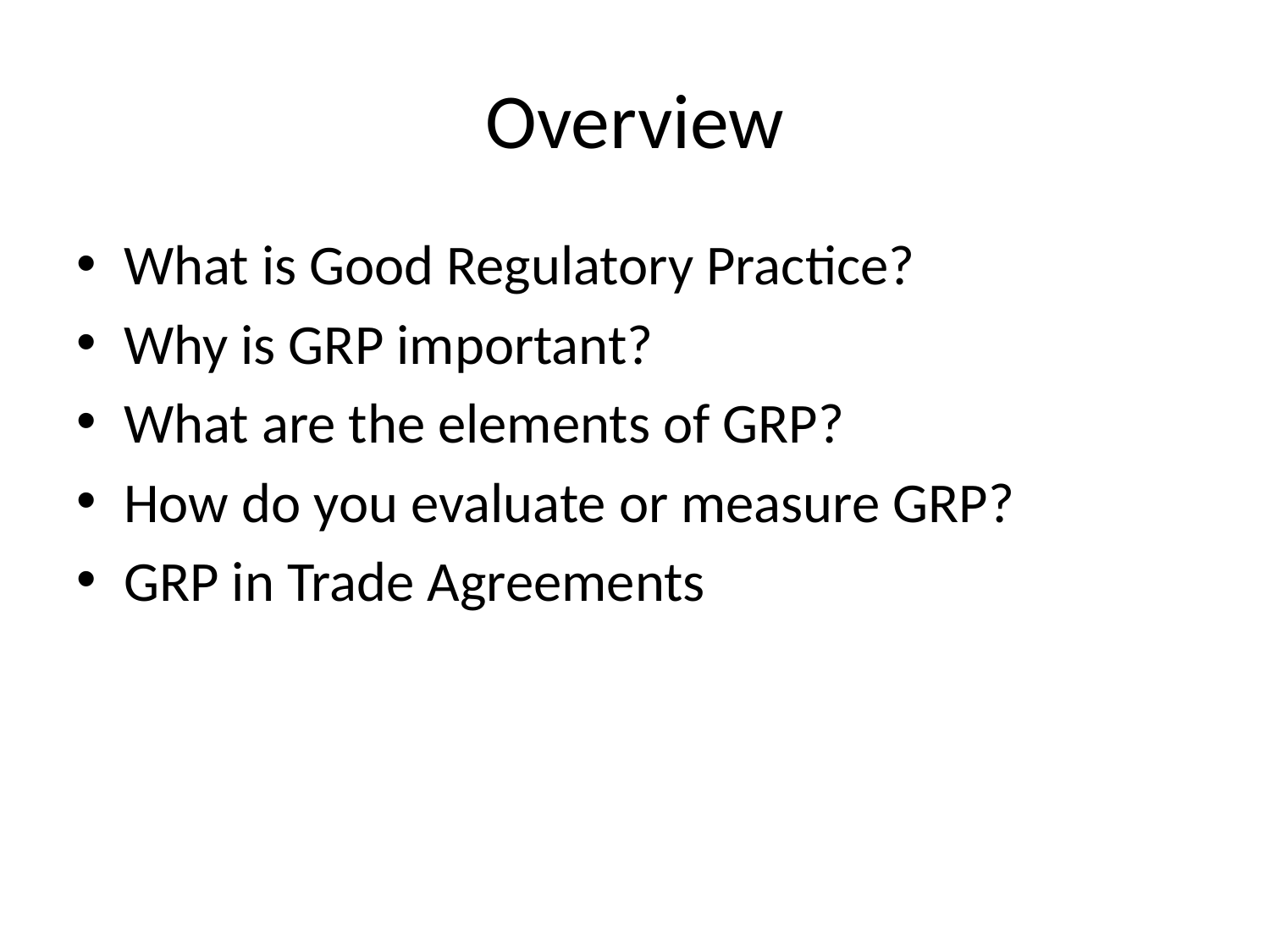

# Overview
What is Good Regulatory Practice?
Why is GRP important?
What are the elements of GRP?
How do you evaluate or measure GRP?
GRP in Trade Agreements